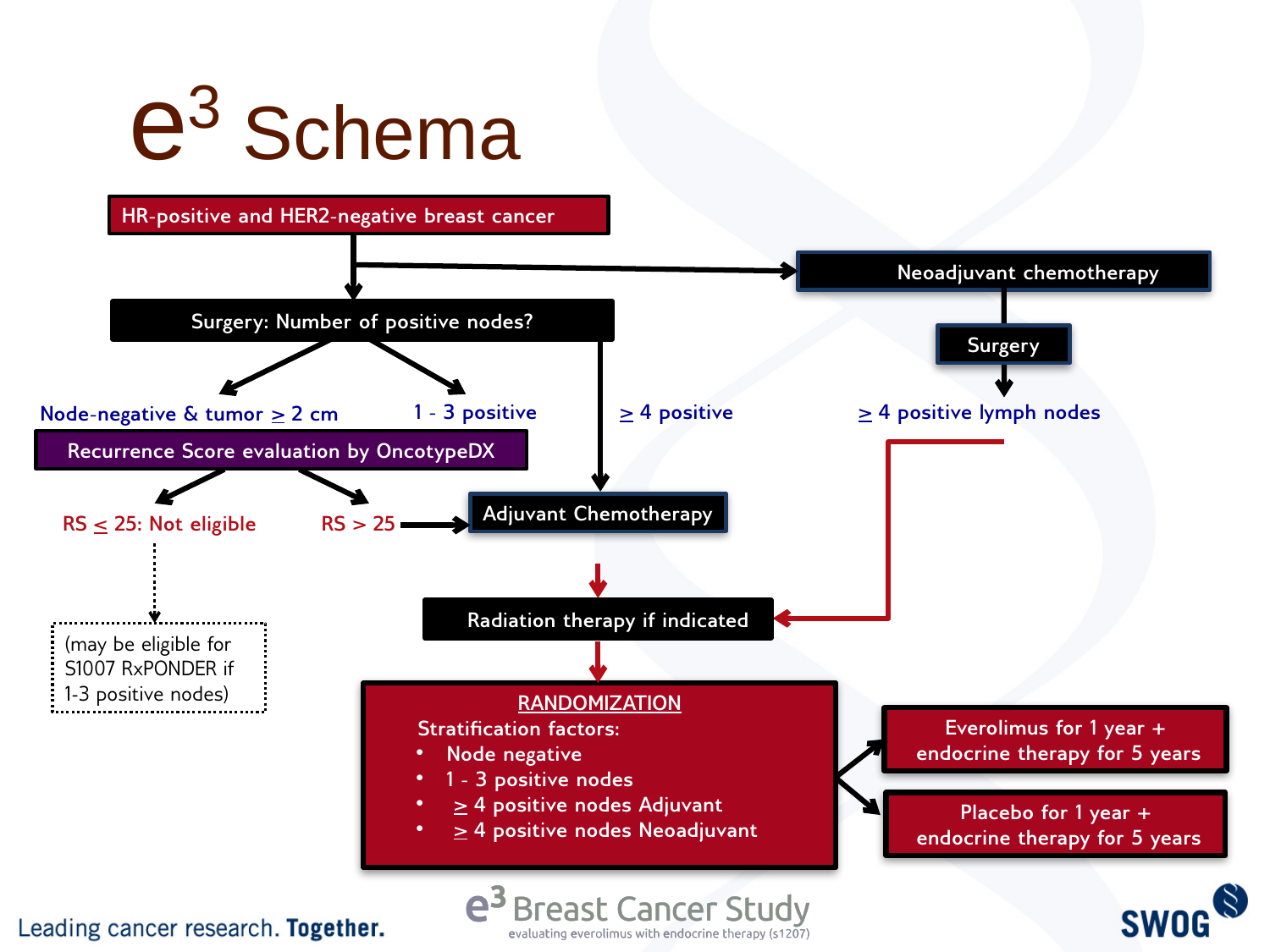

# e3 Schema
HR-positive and HER2-negative breast cancer
       Neoadjuvant chemotherapy
Surgery: Number of positive nodes?
Surgery
> 4 positive lymph nodes
1 - 3 positive
> 4 positive
Node-negative & tumor > 2 cm
Recurrence Score evaluation by OncotypeDX
Adjuvant Chemotherapy
RS < 25: Not eligible
RS > 25
   Radiation therapy if indicated
(may be eligible for S1007 RxPONDER if 1-3 positive nodes)
RANDOMIZATION
      Stratification factors:
Node negative
1 - 3 positive nodes
 > 4 positive nodes Adjuvant
 > 4 positive nodes Neoadjuvant

Everolimus for 1 year +
 endocrine therapy for 5 years
Placebo for 1 year +
 endocrine therapy for 5 years